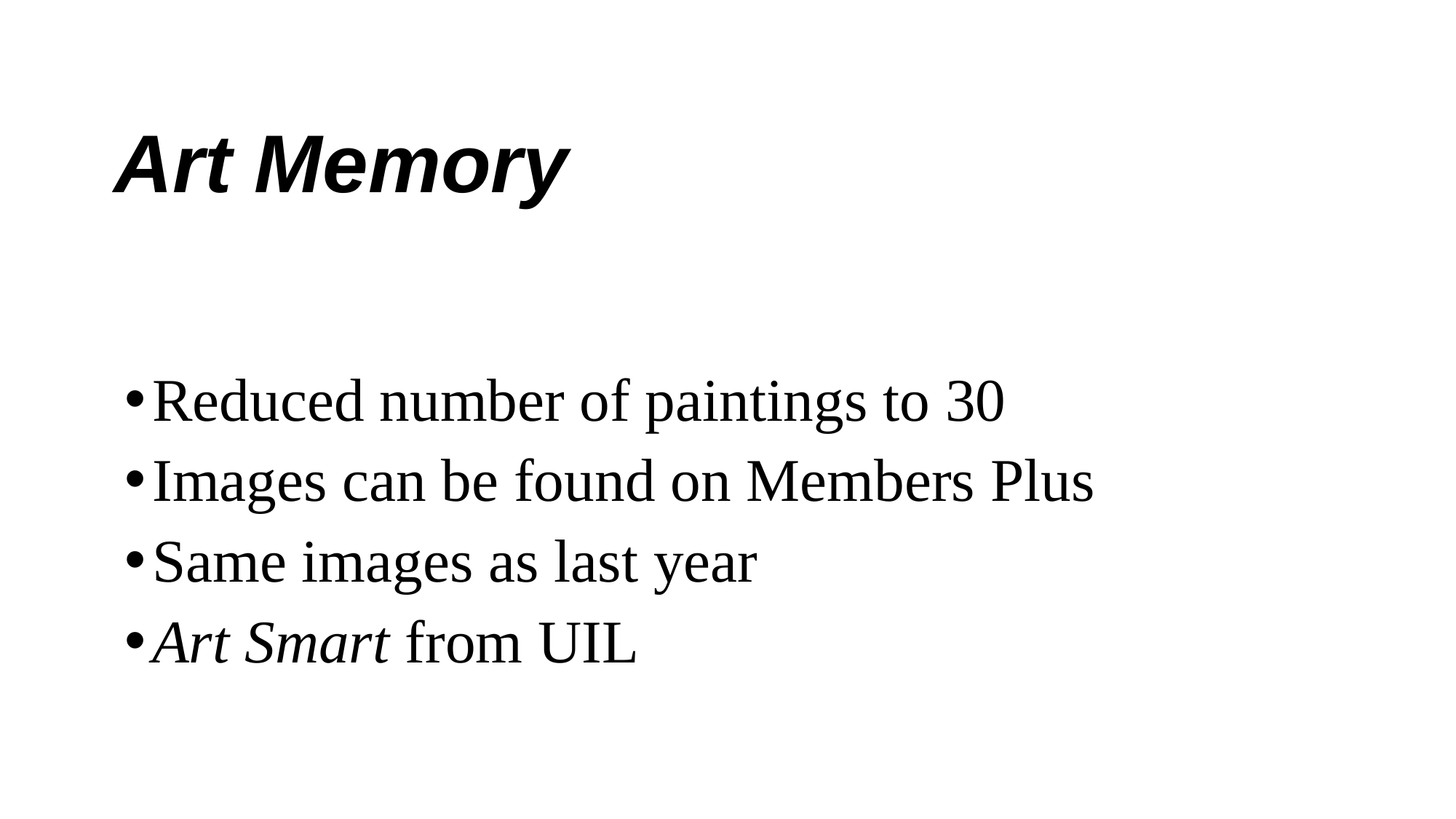

Art Memory

Reduced number of paintings to 30
Images can be found on Members Plus
Same images as last year
Art Smart from UIL